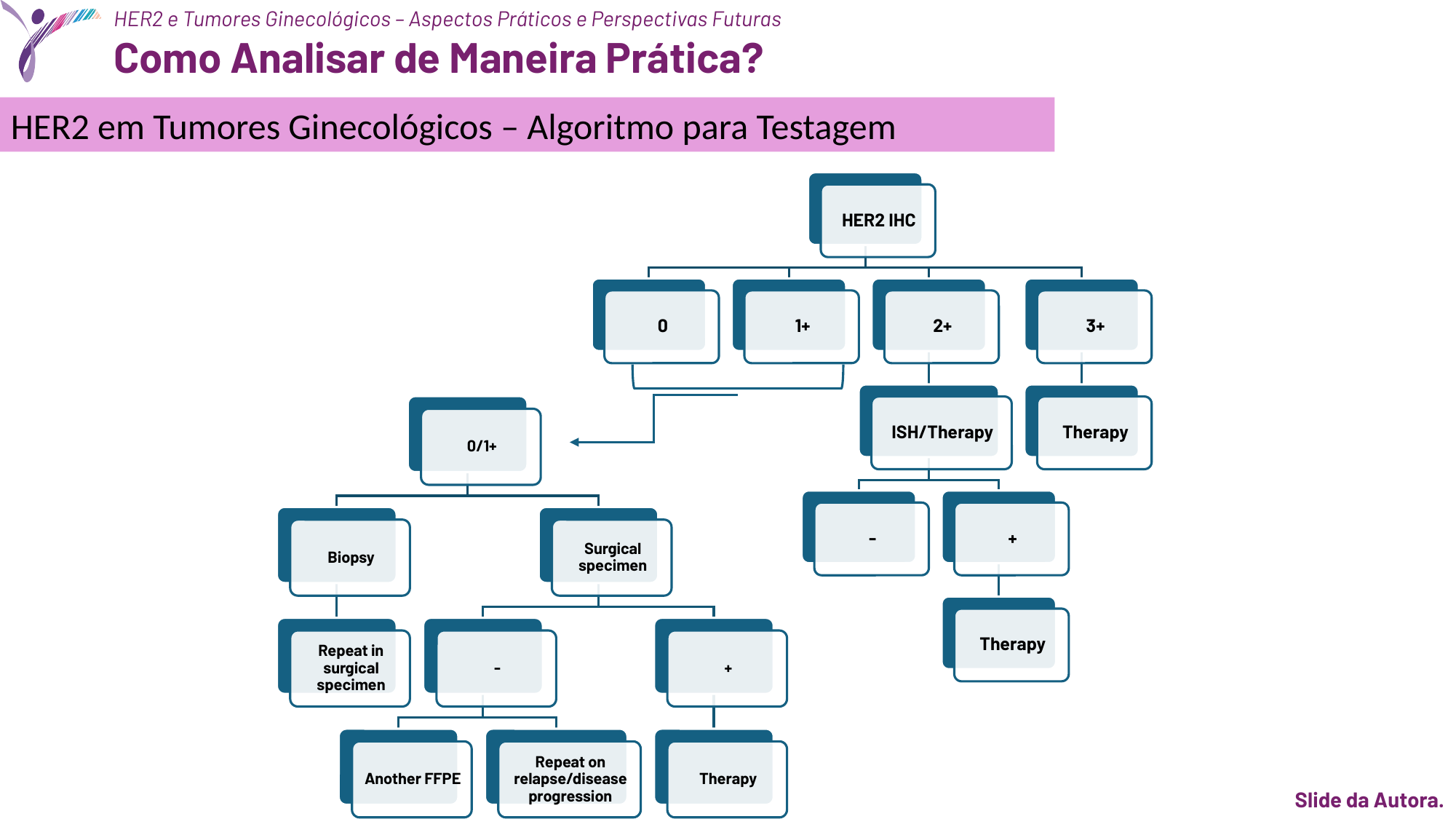

HER2 e Tumores Ginecológicos – Aspectos Práticos e Perspectivas Futuras
Como Analisar de Maneira Prática?
HER2 em Tumores Ginecológicos – Algoritmo para Testagem
HER2 IHC
0
1+
2+
ISH/Therapy
-
+
Therapy
3+
Therapy

0/1+
Biopsy
Repeat in surgical specimen
Surgical specimen
-
Another FFPE
Repeat on relapse/disease progression
+
Therapy
Slide da Autora.